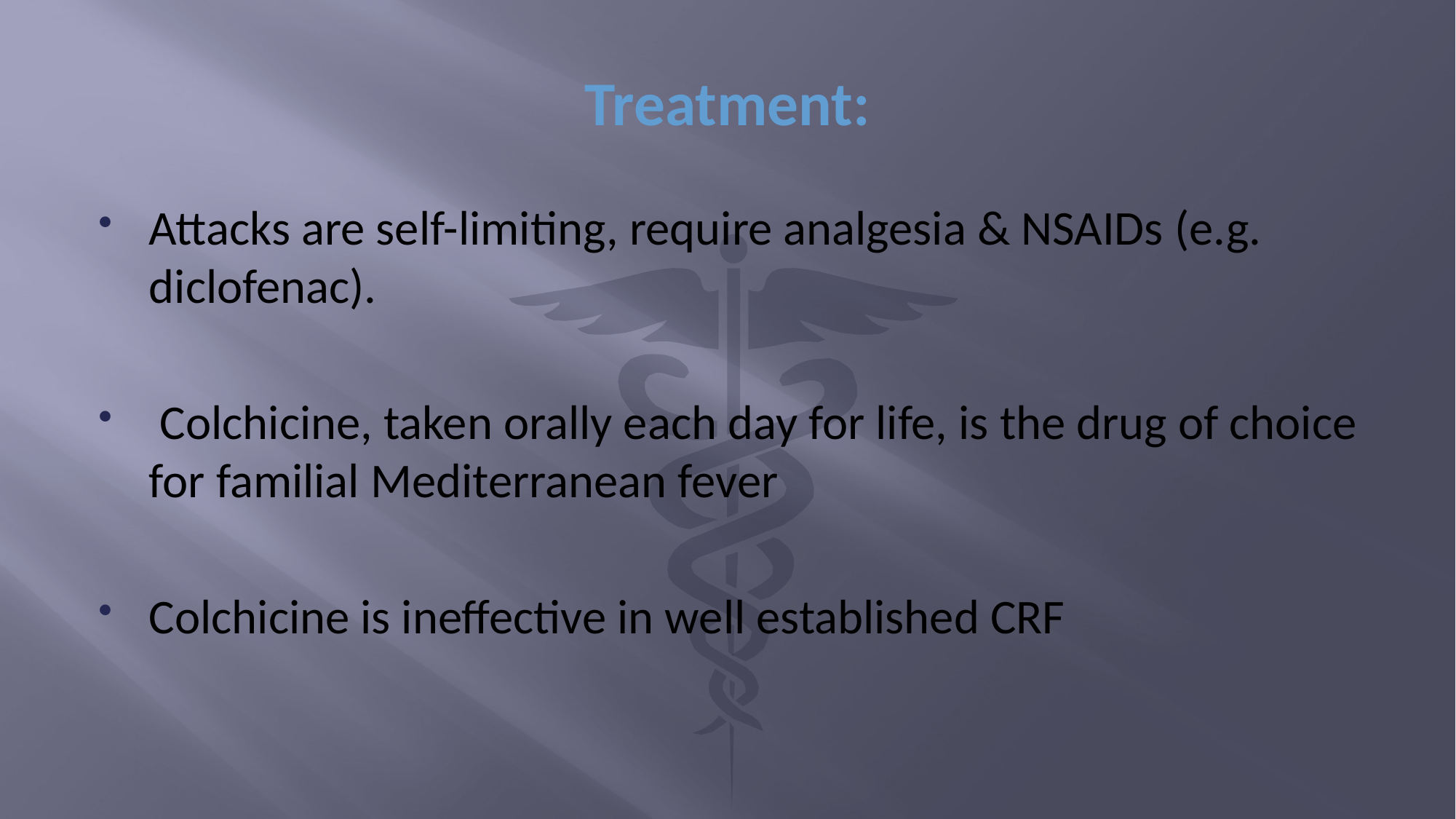

# Treatment:
Attacks are self-limiting, require analgesia & NSAIDs (e.g. diclofenac).

 Colchicine, taken orally each day for life, is the drug of choice for familial Mediterranean fever

Colchicine is ineffective in well established CRF